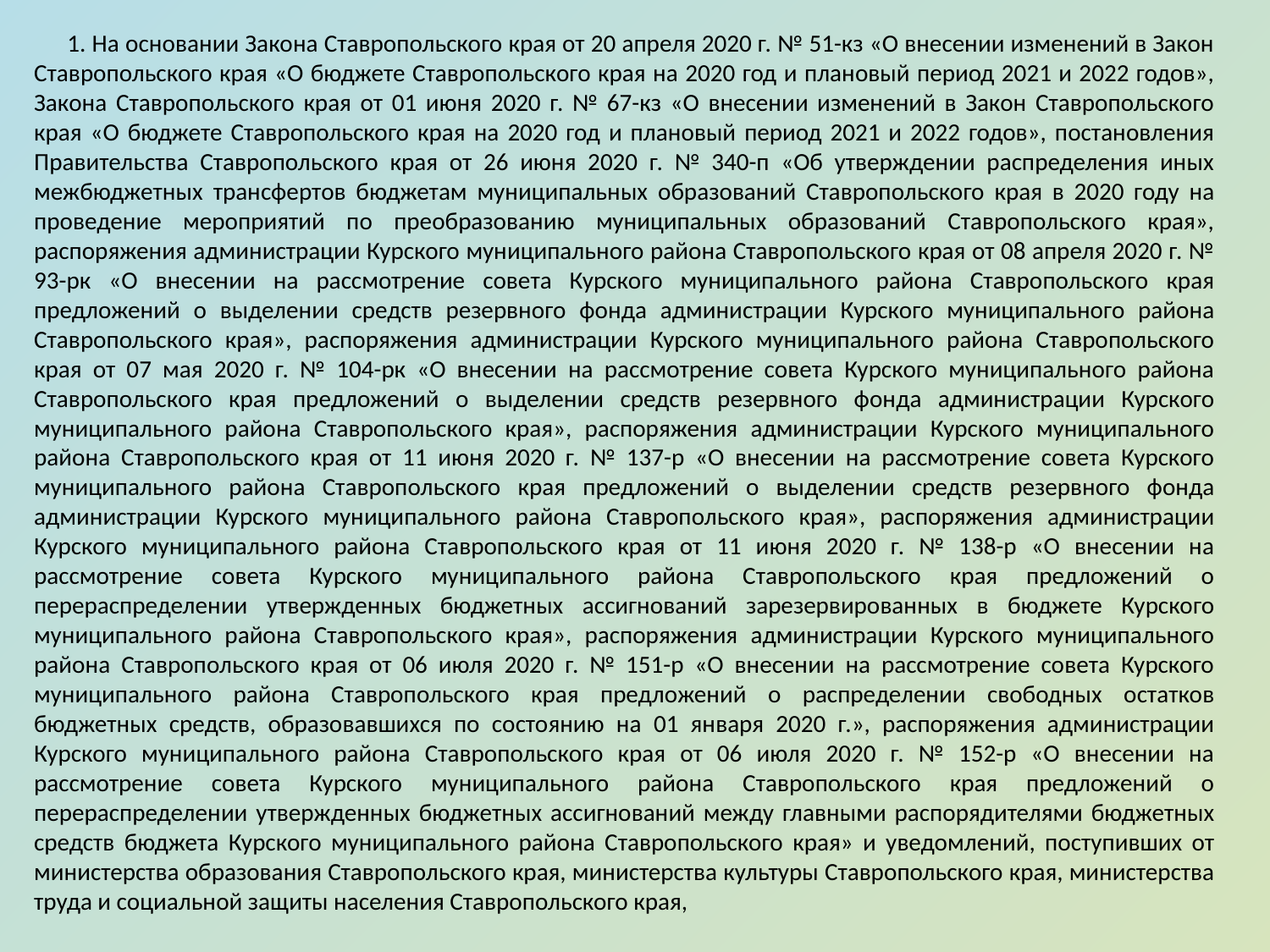

1. На основании Закона Ставропольского края от 20 апреля 2020 г. № 51-кз «О внесении изменений в Закон Ставропольского края «О бюджете Ставропольского края на 2020 год и плановый период 2021 и 2022 годов», Закона Ставропольского края от 01 июня 2020 г. № 67-кз «О внесении изменений в Закон Ставропольского края «О бюджете Ставропольского края на 2020 год и плановый период 2021 и 2022 годов», постановления Правительства Ставропольского края от 26 июня 2020 г. № 340-п «Об утверждении распределения иных межбюджетных трансфертов бюджетам муниципальных образований Ставропольского края в 2020 году на проведение мероприятий по преобразованию муниципальных образований Ставропольского края», распоряжения администрации Курского муниципального района Ставропольского края от 08 апреля 2020 г. № 93-рк «О внесении на рассмотрение совета Курского муниципального района Ставропольского края предложений о выделении средств резервного фонда администрации Курского муниципального района Ставропольского края», распоряжения администрации Курского муниципального района Ставропольского края от 07 мая 2020 г. № 104-рк «О внесении на рассмотрение совета Курского муниципального района Ставропольского края предложений о выделении средств резервного фонда администрации Курского муниципального района Ставропольского края», распоряжения администрации Курского муниципального района Ставропольского края от 11 июня 2020 г. № 137-р «О внесении на рассмотрение совета Курского муниципального района Ставропольского края предложений о выделении средств резервного фонда администрации Курского муниципального района Ставропольского края», распоряжения администрации Курского муниципального района Ставропольского края от 11 июня 2020 г. № 138-р «О внесении на рассмотрение совета Курского муниципального района Ставропольского края предложений о перераспределении утвержденных бюджетных ассигнований зарезервированных в бюджете Курского муниципального района Ставропольского края», распоряжения администрации Курского муниципального района Ставропольского края от 06 июля 2020 г. № 151-р «О внесении на рассмотрение совета Курского муниципального района Ставропольского края предложений о распределении свободных остатков бюджетных средств, образовавшихся по состоянию на 01 января 2020 г.», распоряжения администрации Курского муниципального района Ставропольского края от 06 июля 2020 г. № 152-р «О внесении на рассмотрение совета Курского муниципального района Ставропольского края предложений о перераспределении утвержденных бюджетных ассигнований между главными распорядителями бюджетных средств бюджета Курского муниципального района Ставропольского края» и уведомлений, поступивших от министерства образования Ставропольского края, министерства культуры Ставропольского края, министерства труда и социальной защиты населения Ставропольского края,